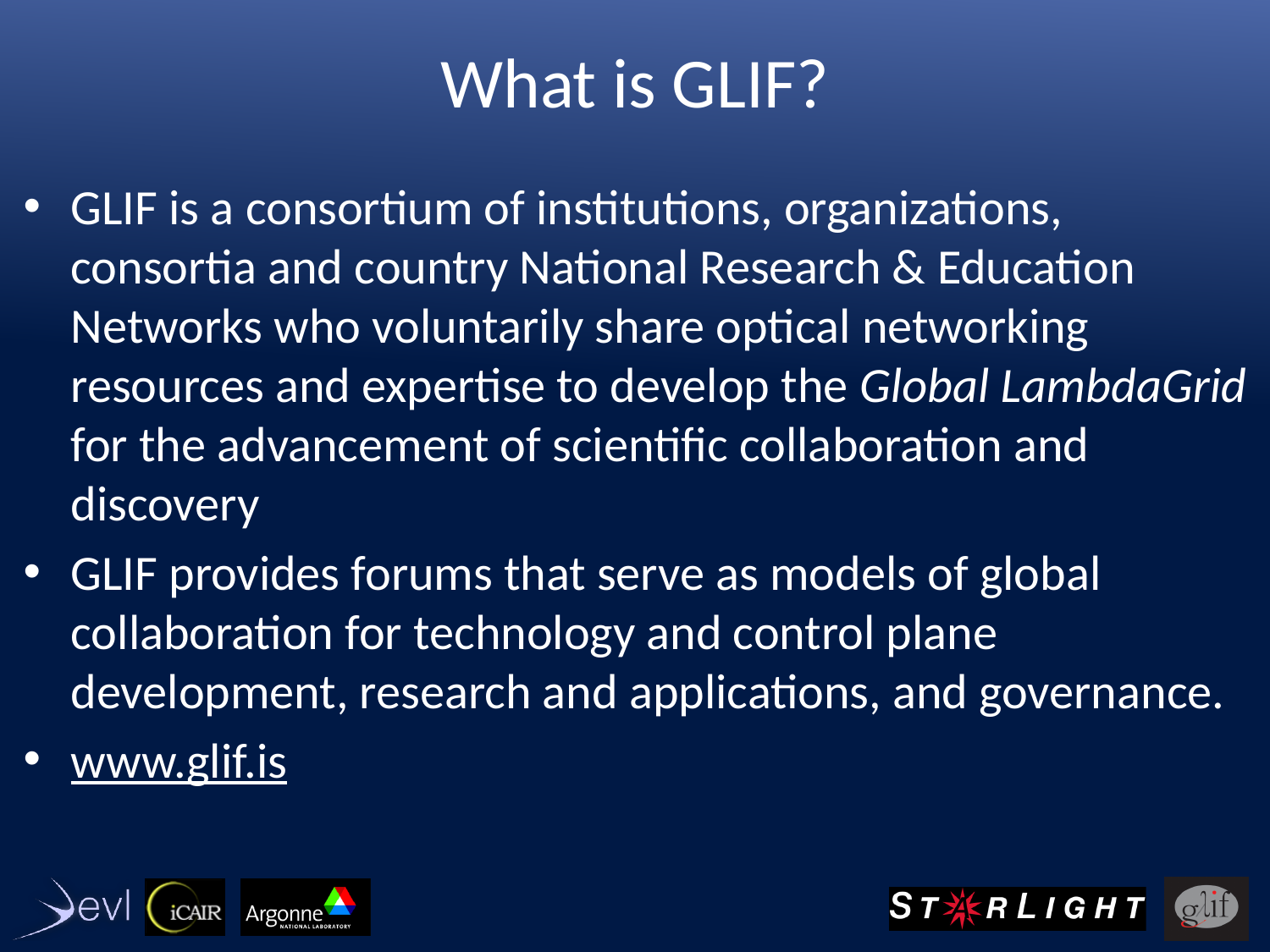

# What is GLIF?
GLIF is a consortium of institutions, organizations, consortia and country National Research & Education Networks who voluntarily share optical networking resources and expertise to develop the Global LambdaGrid for the advancement of scientific collaboration and discovery
GLIF provides forums that serve as models of global collaboration for technology and control plane development, research and applications, and governance.
www.glif.is